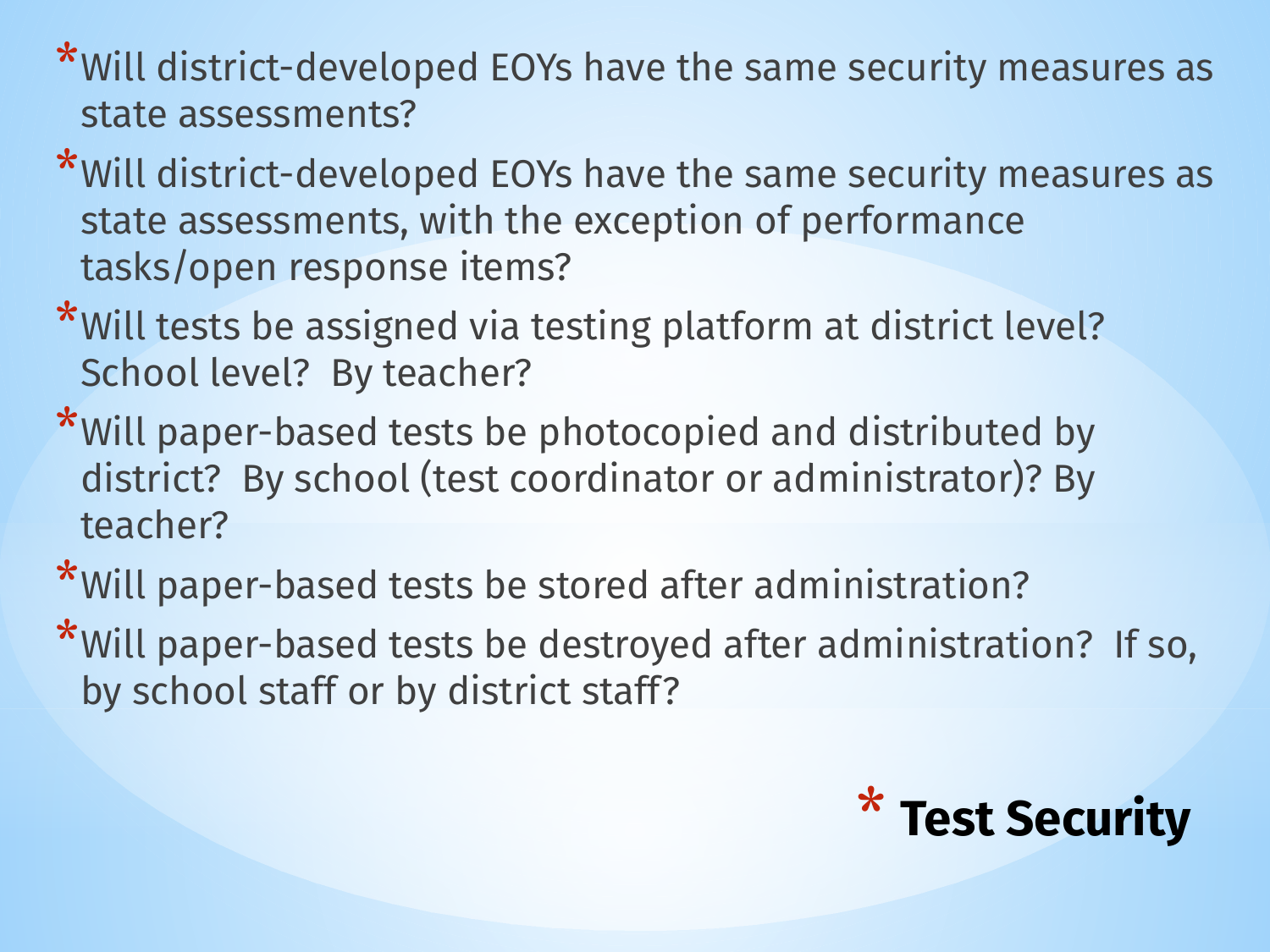

Will district-developed EOYs have the same security measures as state assessments?
Will district-developed EOYs have the same security measures as state assessments, with the exception of performance tasks/open response items?
Will tests be assigned via testing platform at district level?  School level?  By teacher?
Will paper-based tests be photocopied and distributed by district?  By school (test coordinator or administrator)? By teacher?
Will paper-based tests be stored after administration?
Will paper-based tests be destroyed after administration?  If so, by school staff or by district staff?
# Test Security